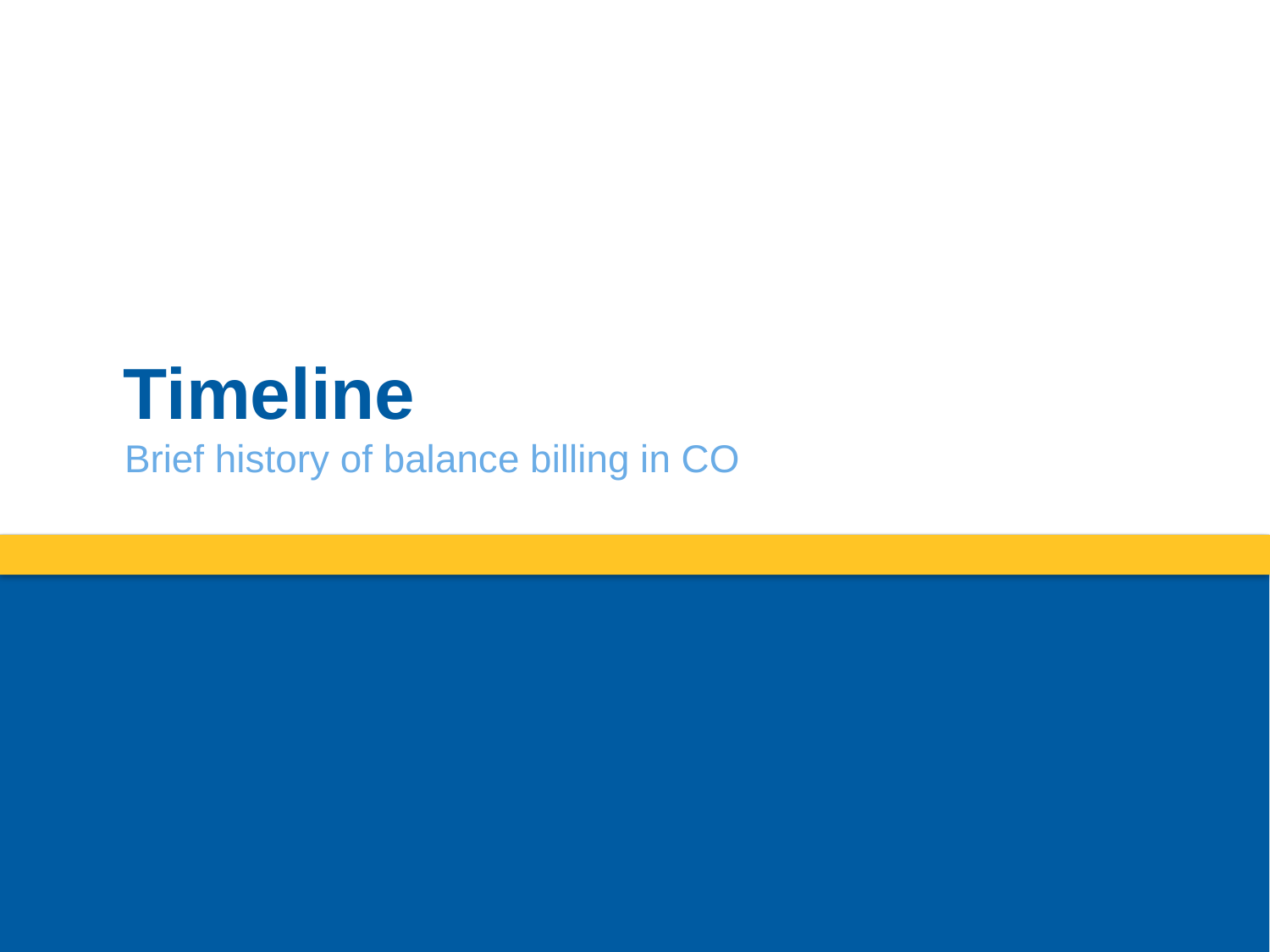

Timeline
Brief history of balance billing in CO